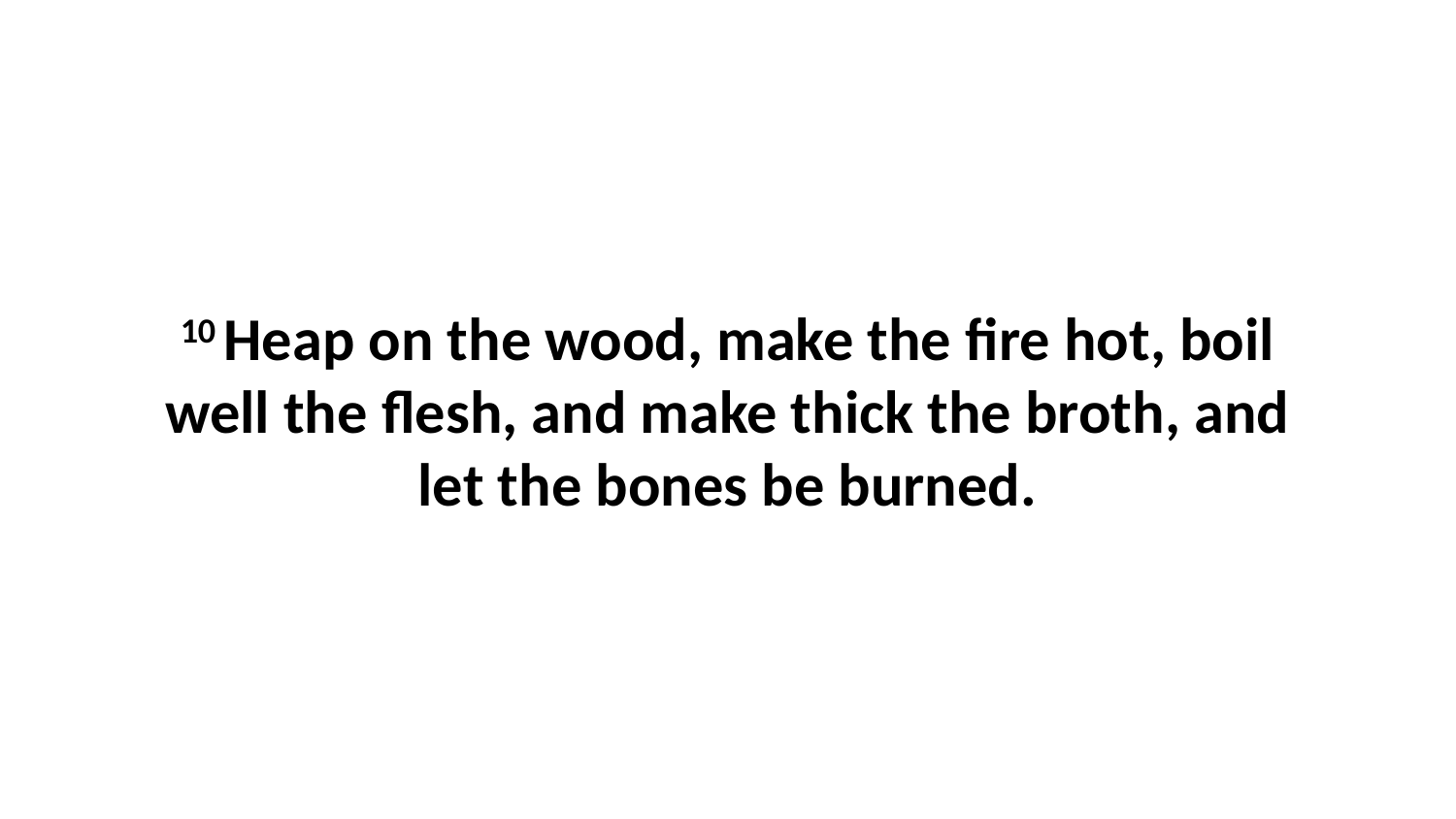

10 Heap on the wood, make the fire hot, boil well the flesh, and make thick the broth, and let the bones be burned.